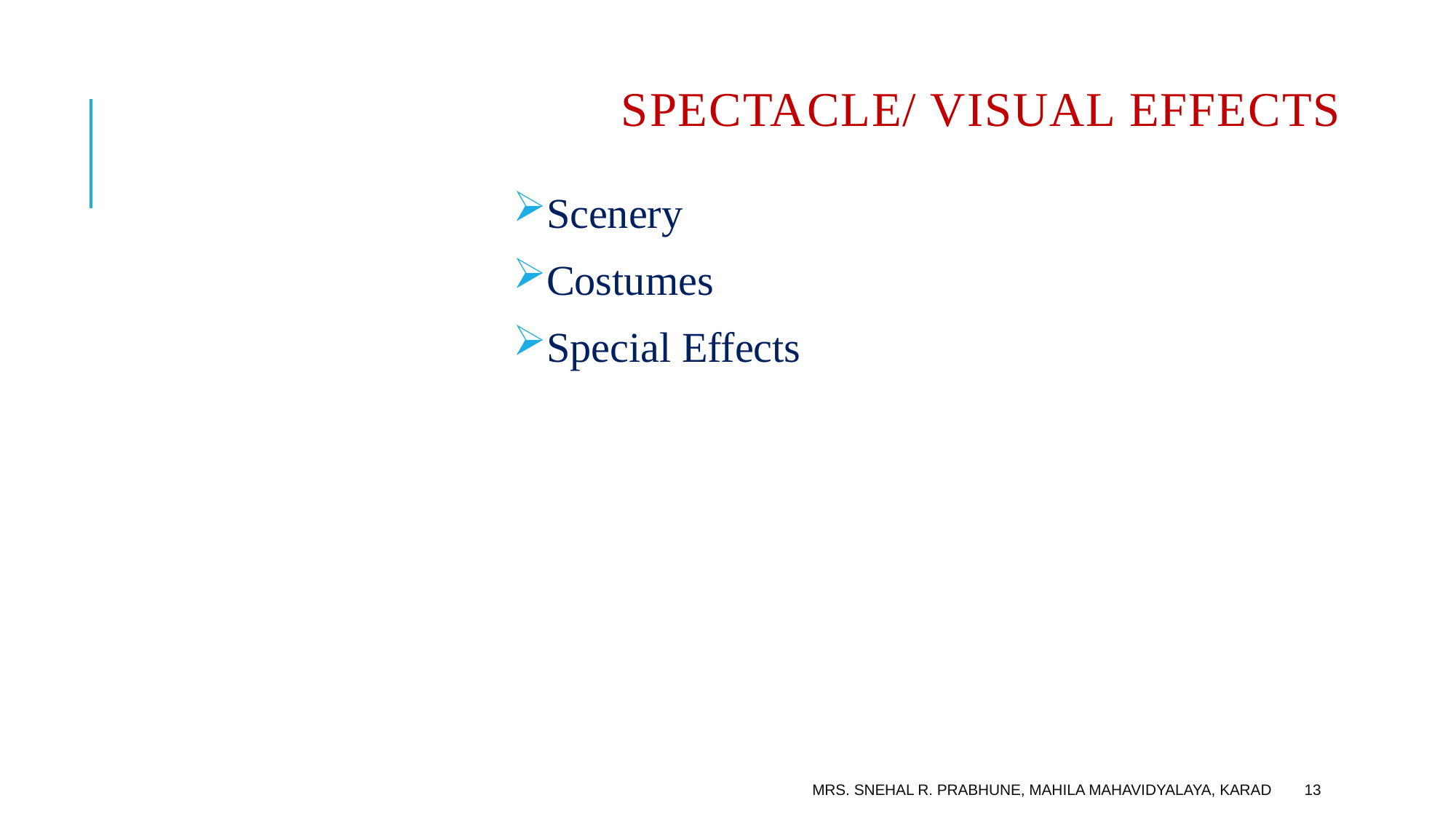

# Spectacle/ visual effects
Scenery
Costumes
Special Effects
Mrs. Snehal R. Prabhune, Mahila Mahavidyalaya, Karad
13